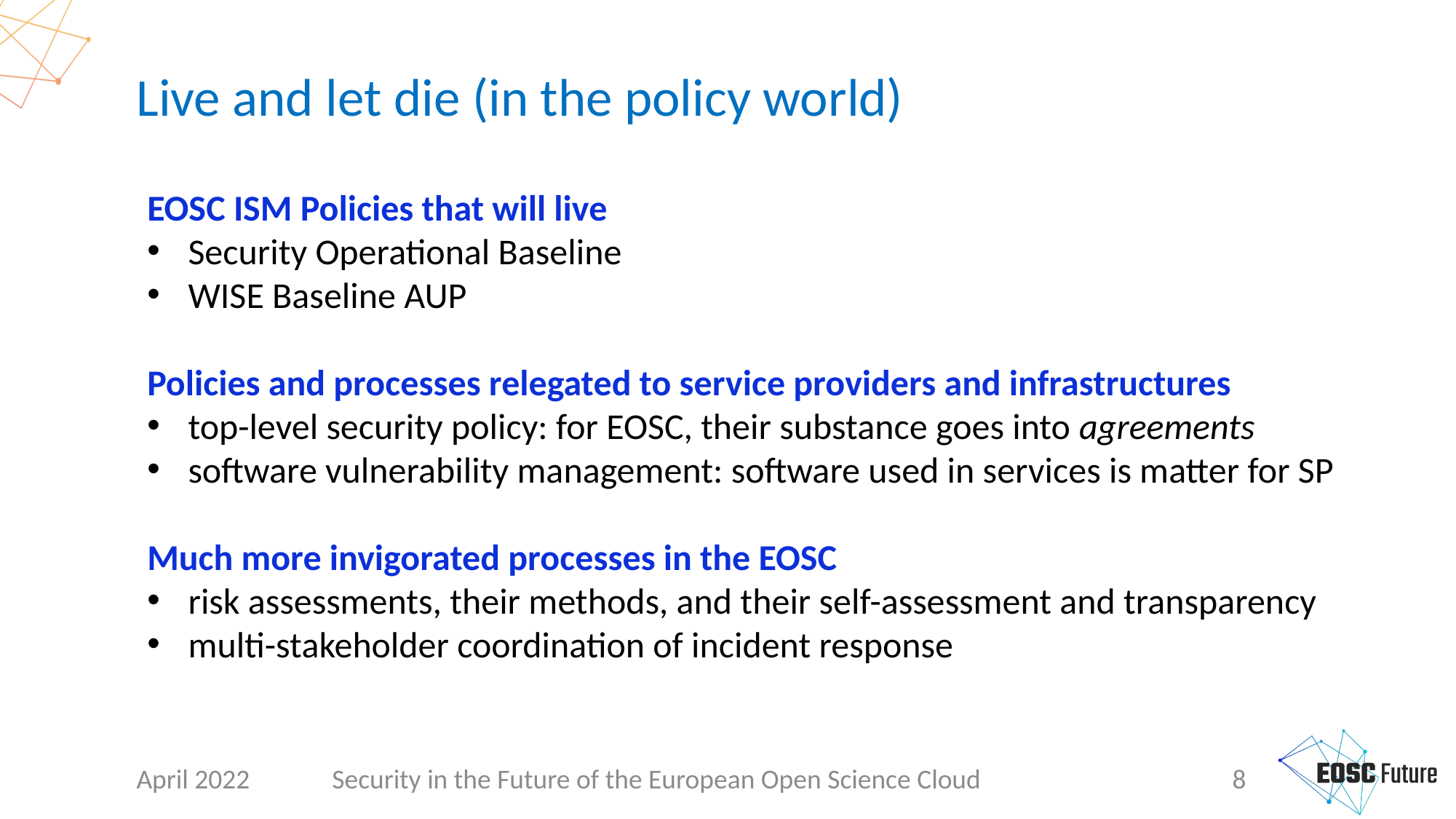

# Live and let die (in the policy world)
EOSC ISM Policies that will live
Security Operational Baseline
WISE Baseline AUP

Policies and processes relegated to service providers and infrastructures
top-level security policy: for EOSC, their substance goes into agreements
software vulnerability management: software used in services is matter for SP

Much more invigorated processes in the EOSC
risk assessments, their methods, and their self-assessment and transparency
multi-stakeholder coordination of incident response
April 2022
Security in the Future of the European Open Science Cloud
8